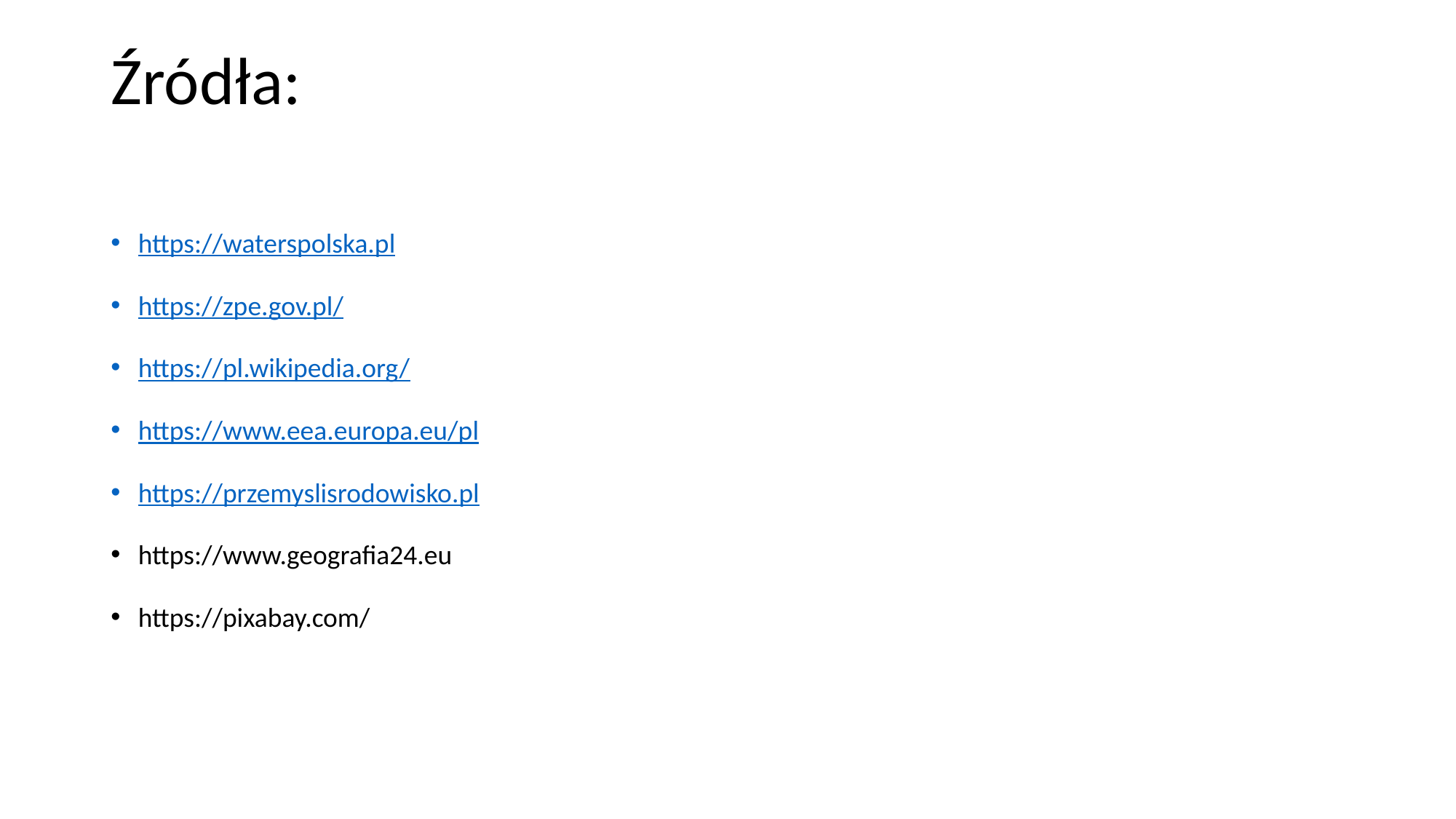

# Źródła:
https://waterspolska.pl
https://zpe.gov.pl/
https://pl.wikipedia.org/
https://www.eea.europa.eu/pl
https://przemyslisrodowisko.pl
https://www.geografia24.eu
https://pixabay.com/